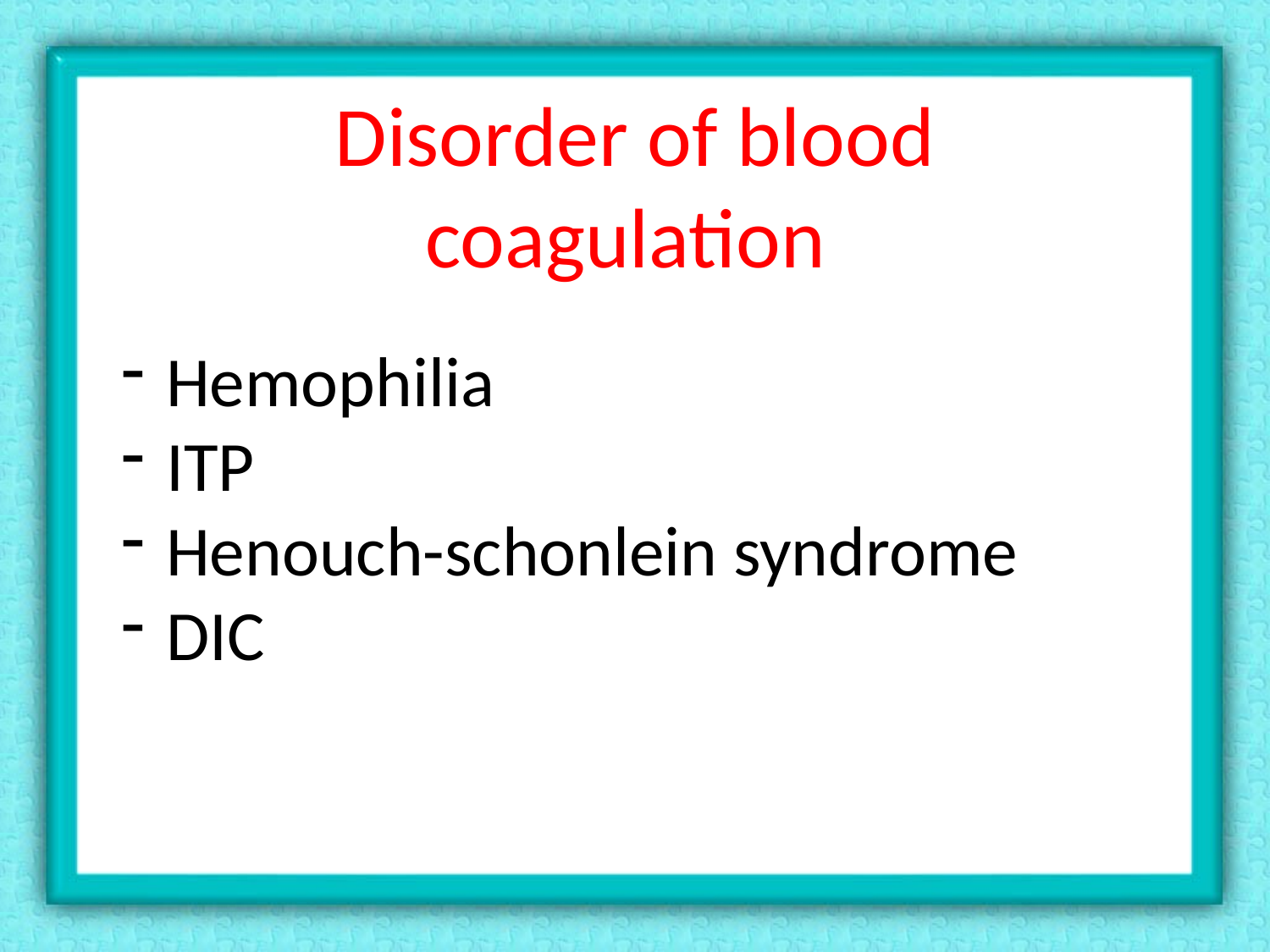

# Disorder of blood coagulation
Hemophilia
ITP
Henouch-schonlein syndrome
DIC